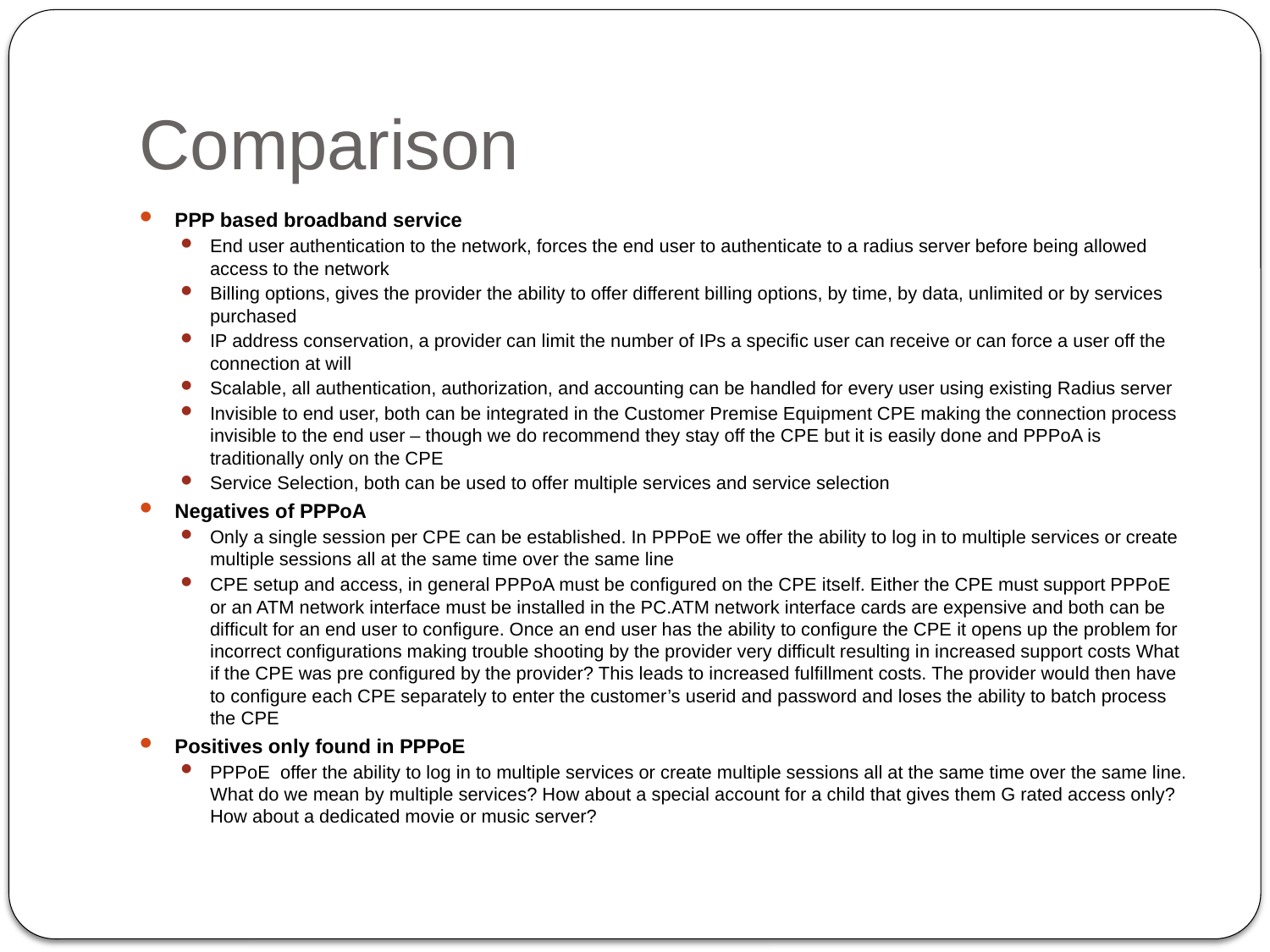

# Comparison
PPP based broadband service
End user authentication to the network, forces the end user to authenticate to a radius server before being allowed access to the network
Billing options, gives the provider the ability to offer different billing options, by time, by data, unlimited or by services purchased
IP address conservation, a provider can limit the number of IPs a specific user can receive or can force a user off the connection at will
Scalable, all authentication, authorization, and accounting can be handled for every user using existing Radius server
Invisible to end user, both can be integrated in the Customer Premise Equipment CPE making the connection process invisible to the end user – though we do recommend they stay off the CPE but it is easily done and PPPoA is traditionally only on the CPE
Service Selection, both can be used to offer multiple services and service selection
Negatives of PPPoA
Only a single session per CPE can be established. In PPPoE we offer the ability to log in to multiple services or create multiple sessions all at the same time over the same line
CPE setup and access, in general PPPoA must be configured on the CPE itself. Either the CPE must support PPPoE or an ATM network interface must be installed in the PC.ATM network interface cards are expensive and both can be difficult for an end user to configure. Once an end user has the ability to configure the CPE it opens up the problem for incorrect configurations making trouble shooting by the provider very difficult resulting in increased support costs What if the CPE was pre configured by the provider? This leads to increased fulfillment costs. The provider would then have to configure each CPE separately to enter the customer’s userid and password and loses the ability to batch process the CPE
Positives only found in PPPoE
PPPoE  offer the ability to log in to multiple services or create multiple sessions all at the same time over the same line. What do we mean by multiple services? How about a special account for a child that gives them G rated access only? How about a dedicated movie or music server?